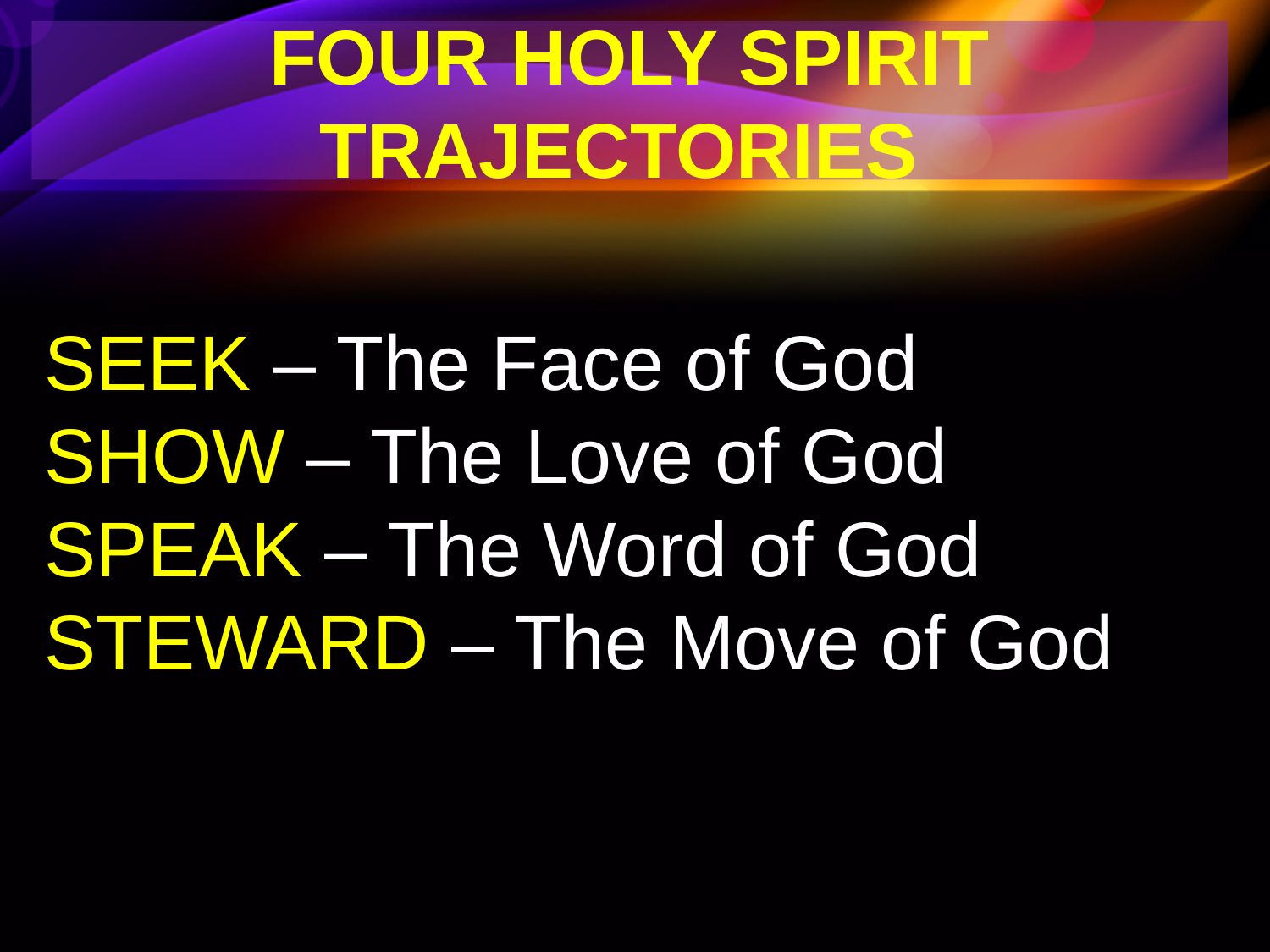

FOUR HOLY SPIRIT
TRAJECTORIES
SEEK – The Face of God
SHOW – The Love of God
SPEAK – The Word of God
STEWARD – The Move of God